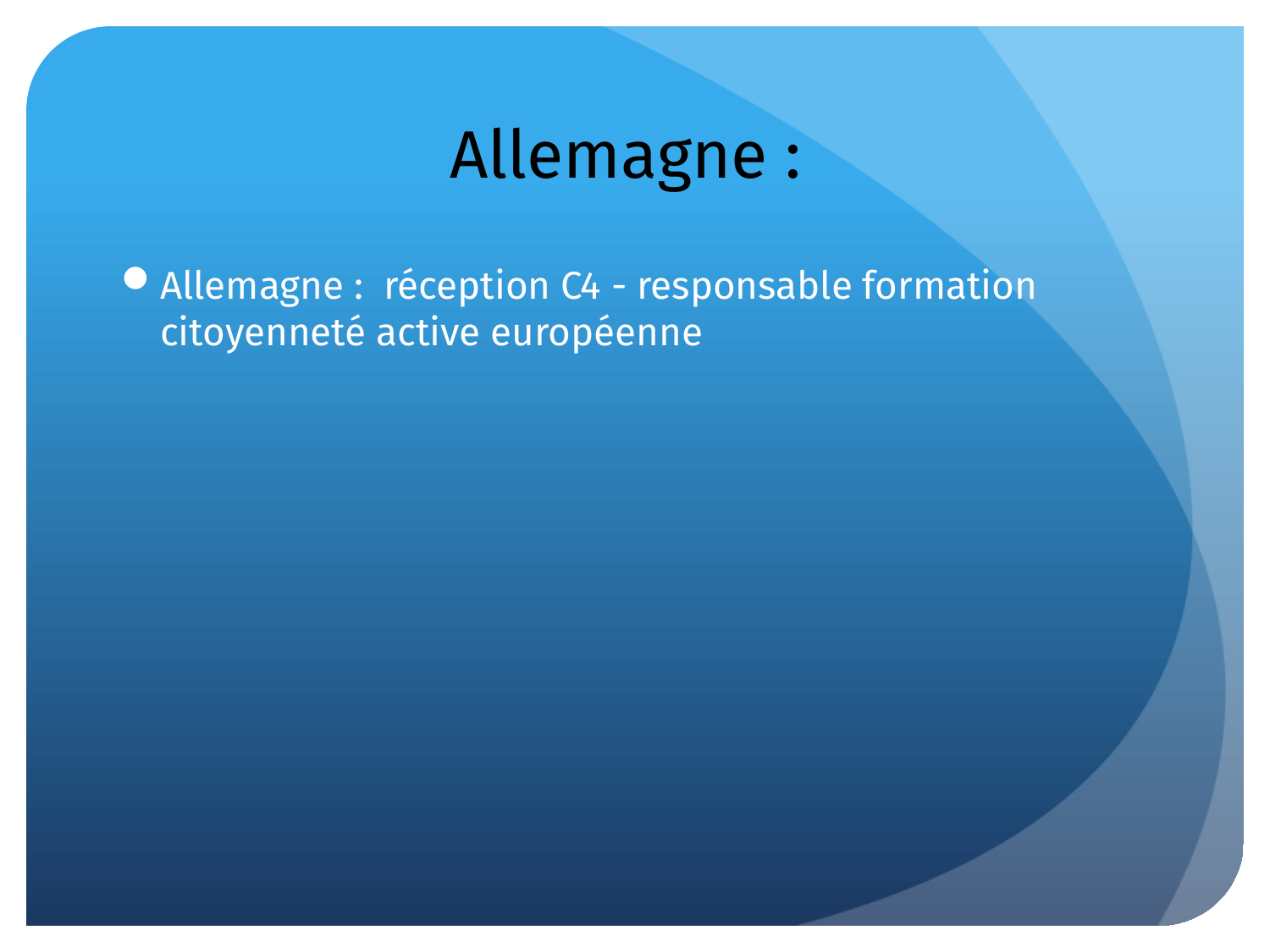

# Allemagne :
Allemagne :  réception C4 - responsable formation citoyenneté active européenne